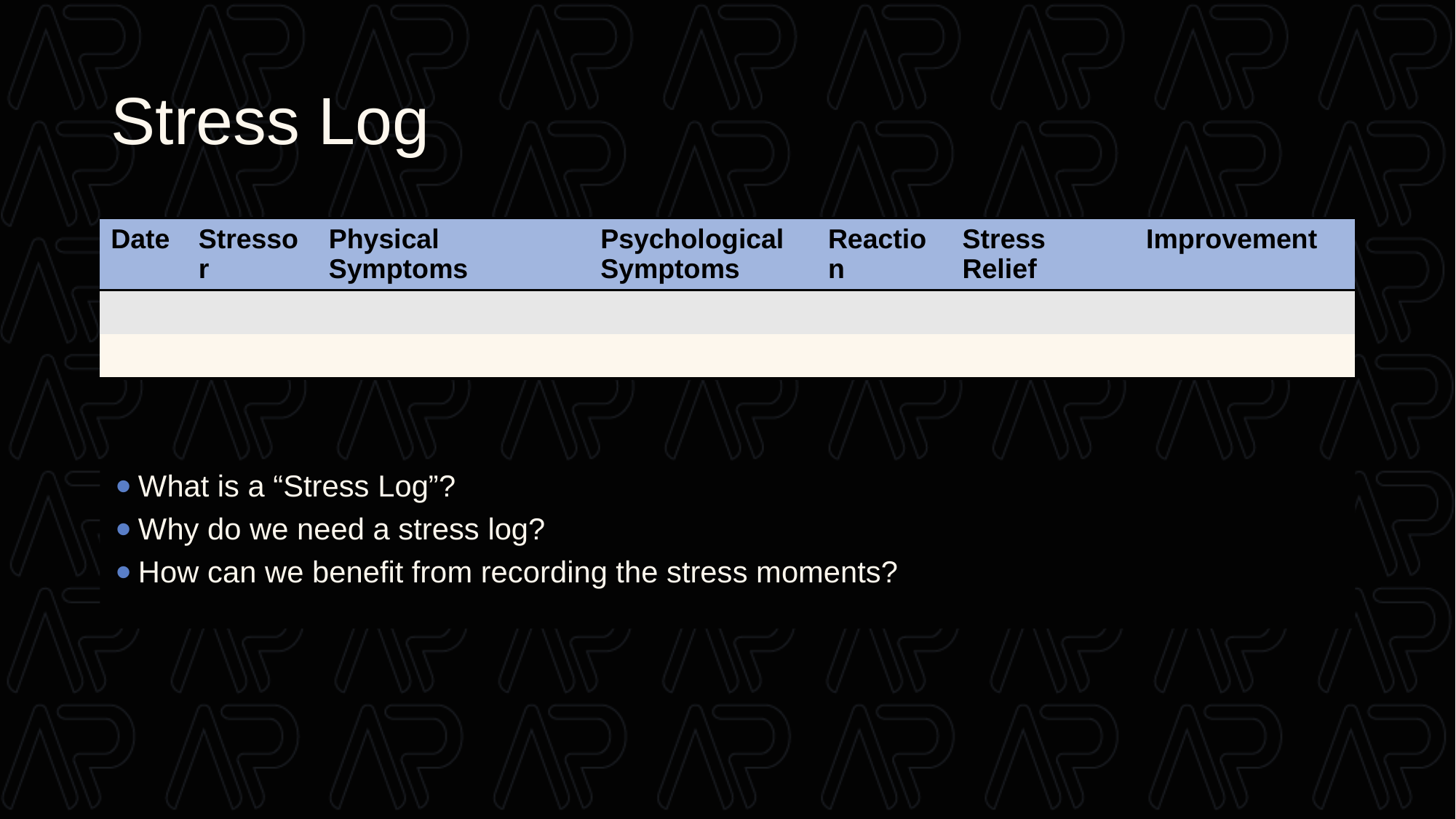

# Stress Log
| Date | Stressor | Physical Symptoms | Psychological Symptoms | Reaction | Stress Relief | Improvement |
| --- | --- | --- | --- | --- | --- | --- |
|  |  |  |  |  |  |  |
|  |  |  |  |  |  |  |
What is a “Stress Log”?
Why do we need a stress log?
How can we benefit from recording the stress moments?